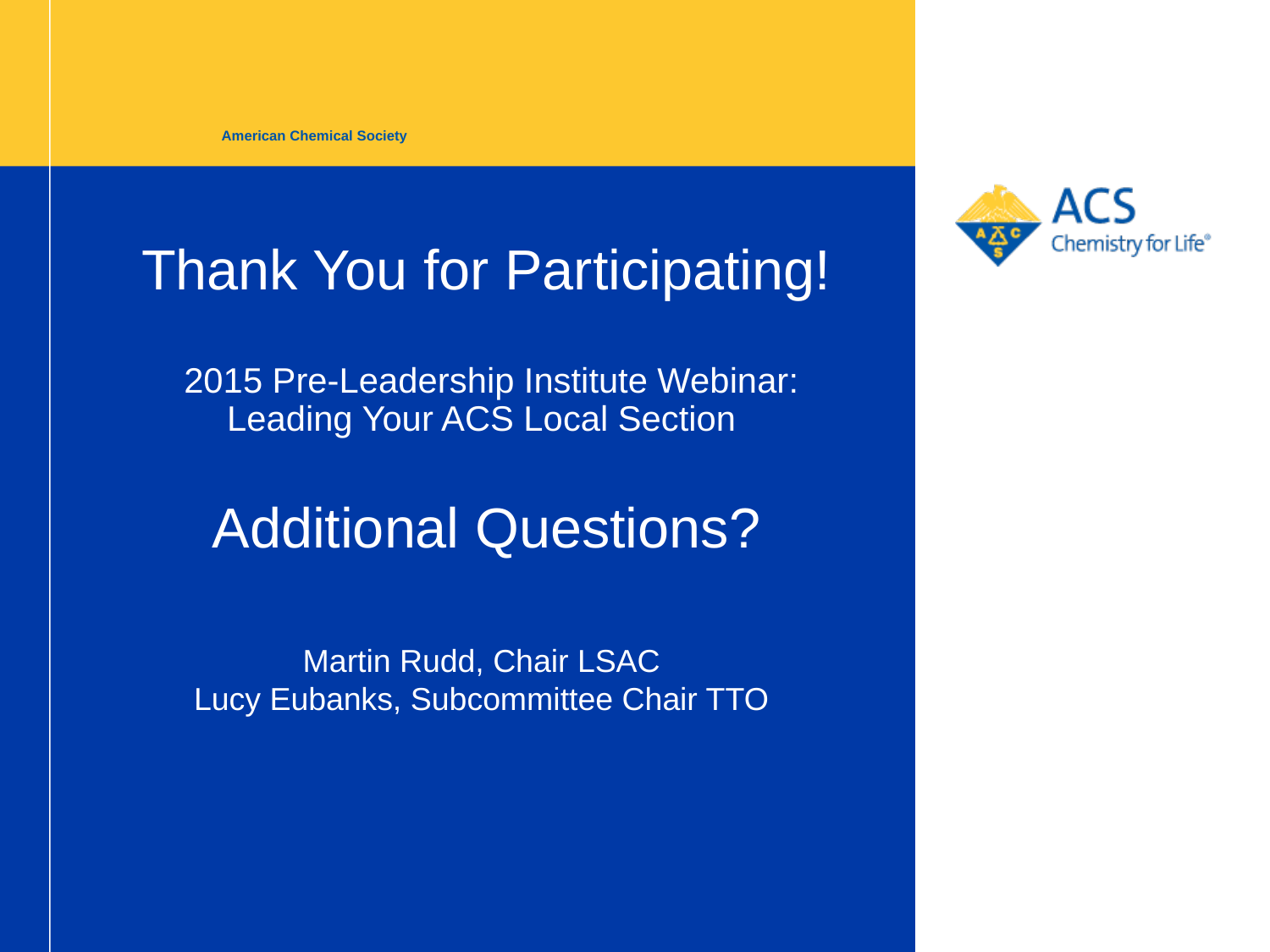

American Chemical Society
# Thank You for Participating! 2015 Pre-Leadership Institute Webinar: Leading Your ACS Local Section Additional Questions?
Martin Rudd, Chair LSAC
Lucy Eubanks, Subcommittee Chair TTO